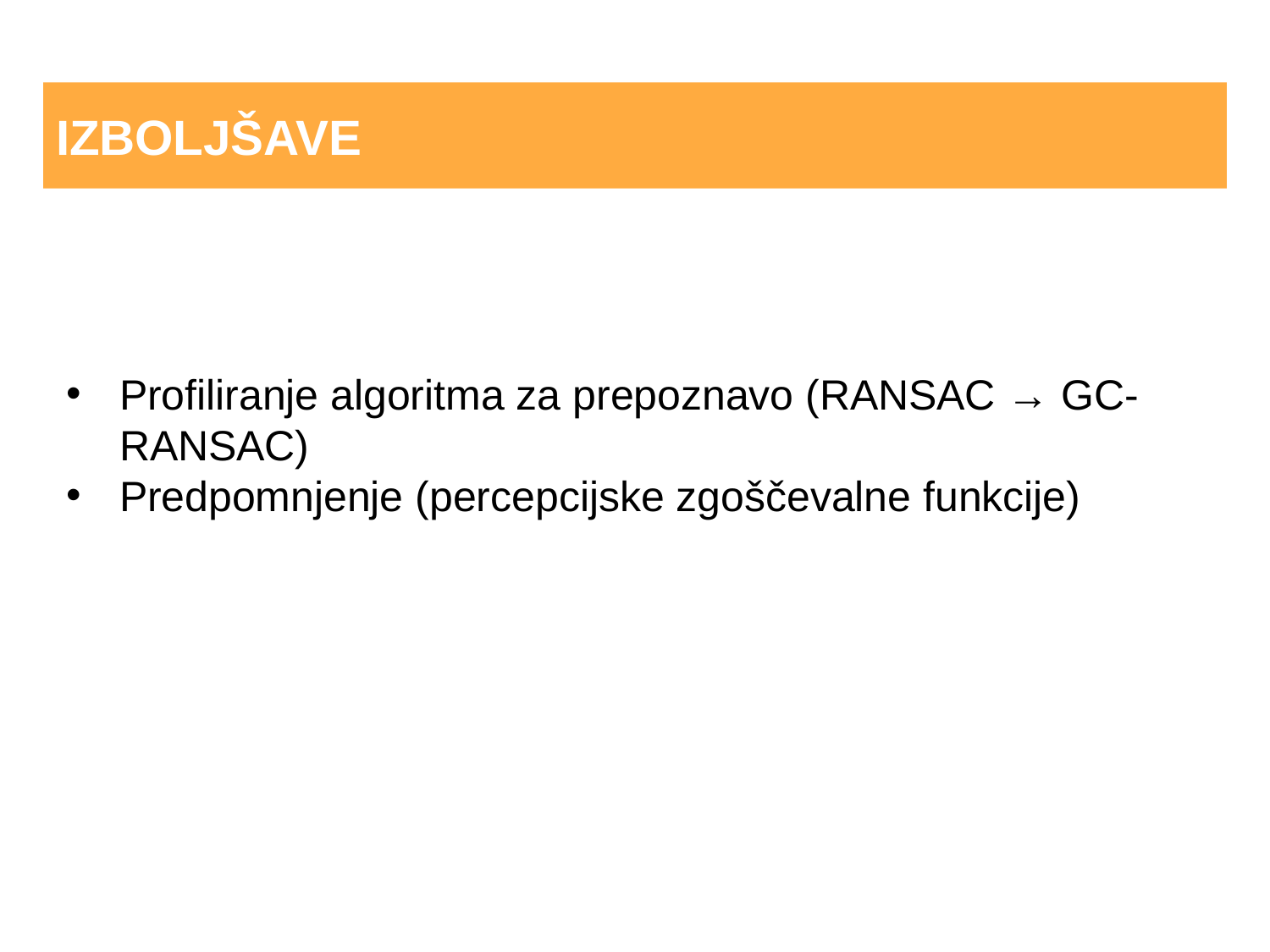

IZBOLJŠAVE
# Profiliranje algoritma za prepoznavo (RANSAC → GC-RANSAC)
Predpomnjenje (percepcijske zgoščevalne funkcije)